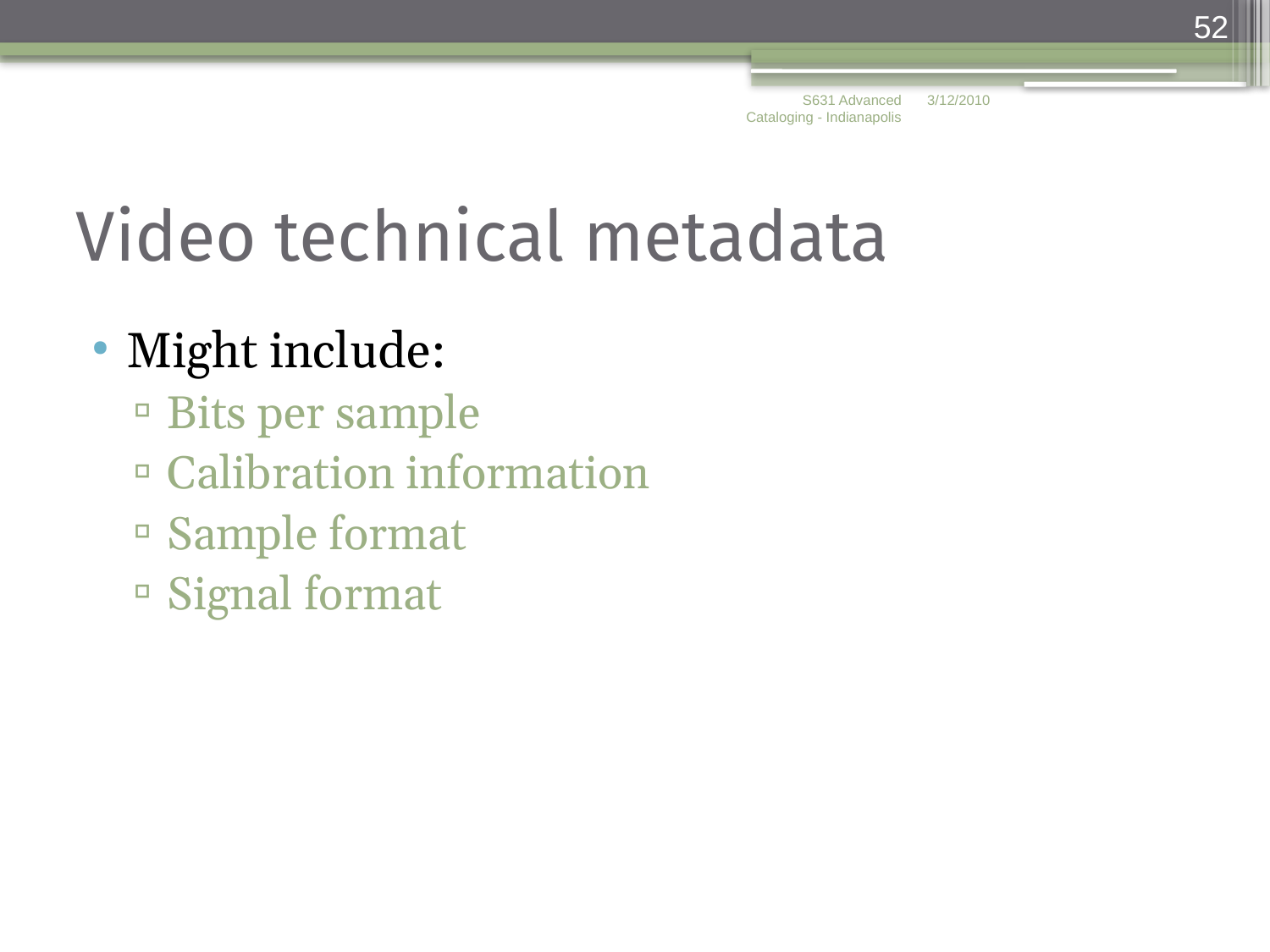

52
S631 Advanced Cataloging - Indianapolis
3/12/2010
# Video technical metadata
Might include:
Bits per sample
Calibration information
Sample format
Signal format